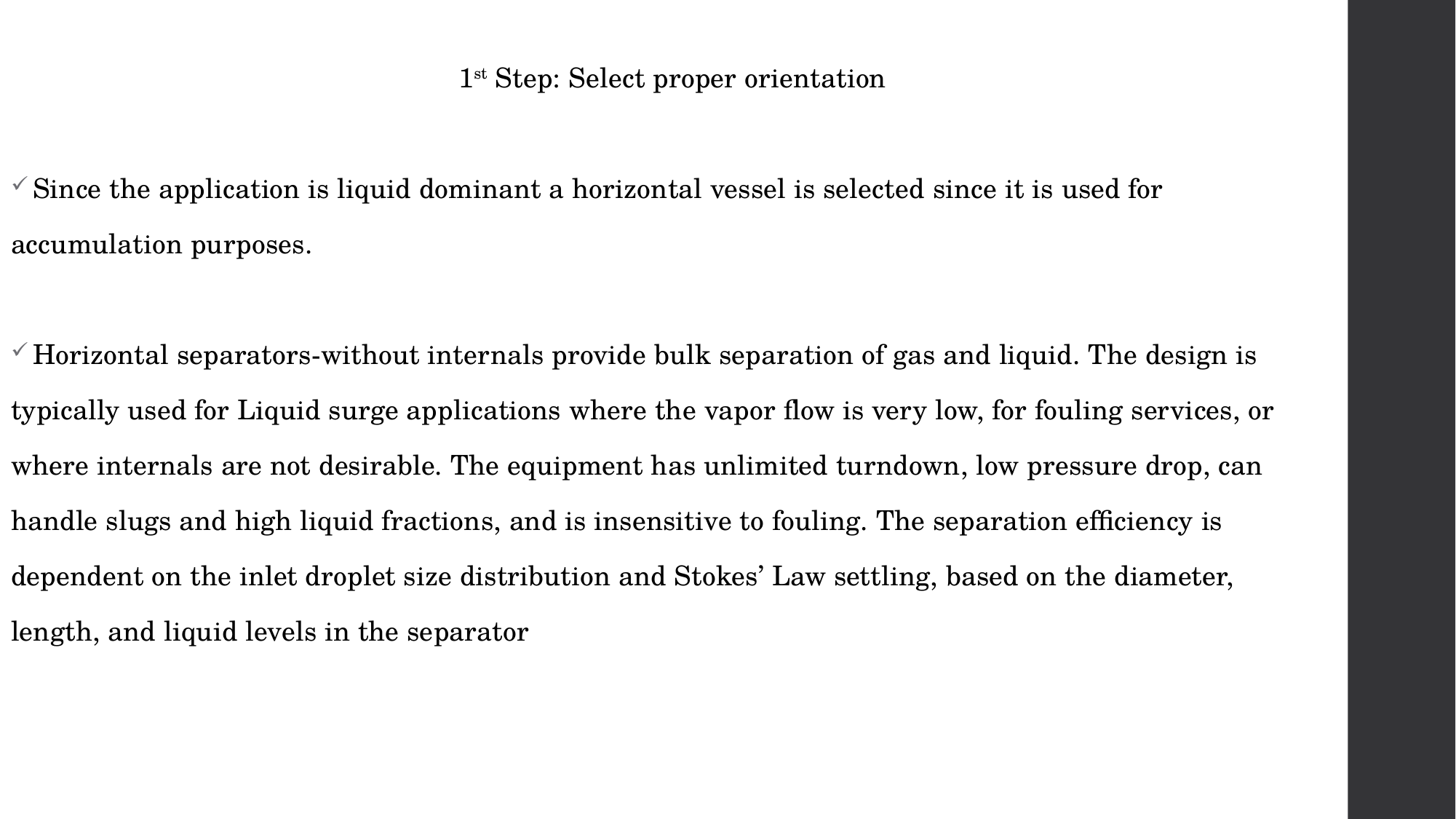

1st Step: Select proper orientation

Since the application is liquid dominant a horizontal vessel is selected since it is used for
accumulation purposes.

Horizontal separators-without internals provide bulk separation of gas and liquid. The design is
typically used for Liquid surge applications where the vapor flow is very low, for fouling services, or
where internals are not desirable. The equipment has unlimited turndown, low pressure drop, can
handle slugs and high liquid fractions, and is insensitive to fouling. The separation efficiency is
dependent on the inlet droplet size distribution and Stokes’ Law settling, based on the diameter,
length, and liquid levels in the separator